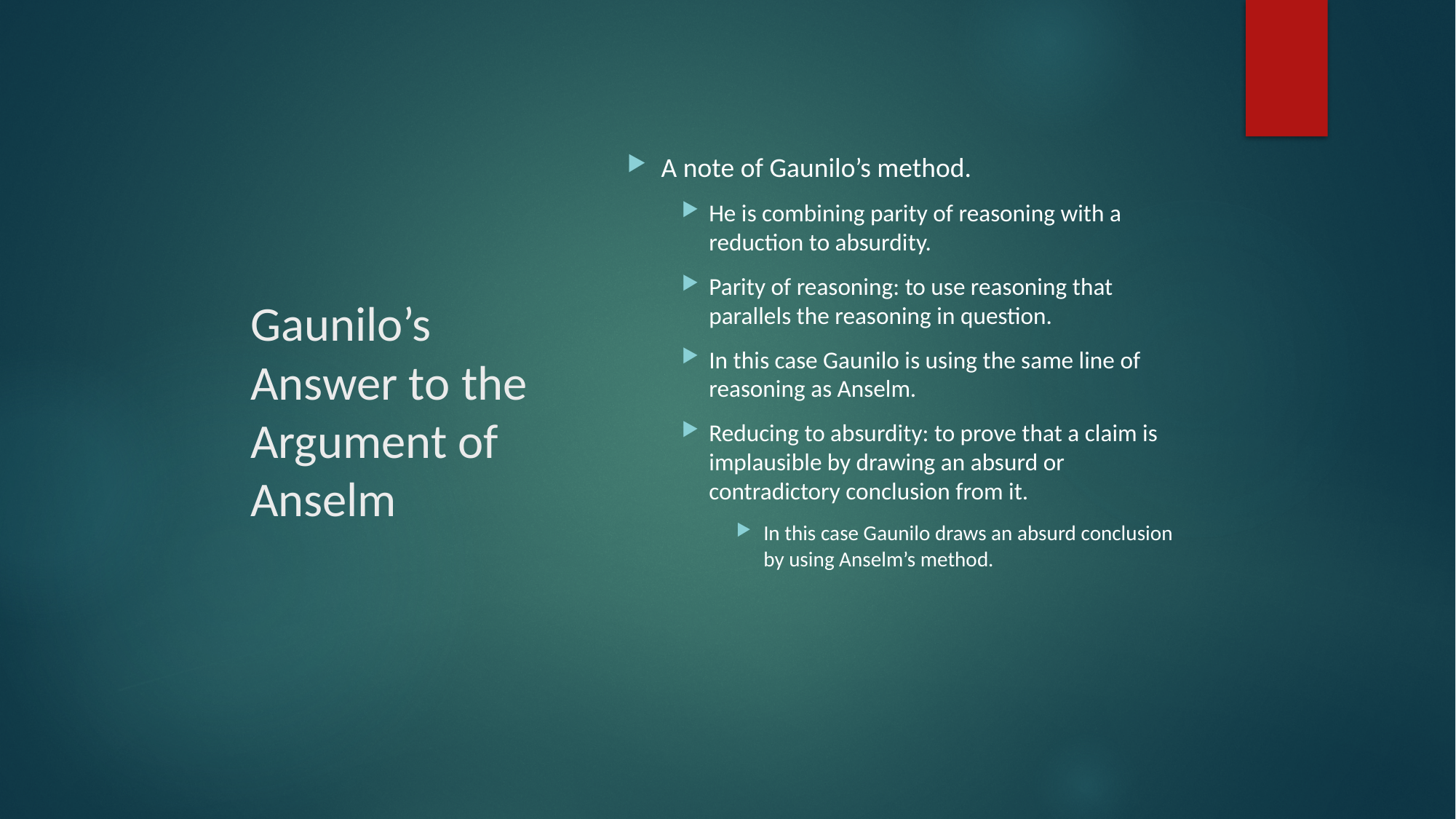

# Gaunilo’s Answer to the Argument of Anselm
A note of Gaunilo’s method.
He is combining parity of reasoning with a reduction to absurdity.
Parity of reasoning: to use reasoning that parallels the reasoning in question.
In this case Gaunilo is using the same line of reasoning as Anselm.
Reducing to absurdity: to prove that a claim is implausible by drawing an absurd or contradictory conclusion from it.
In this case Gaunilo draws an absurd conclusion by using Anselm’s method.